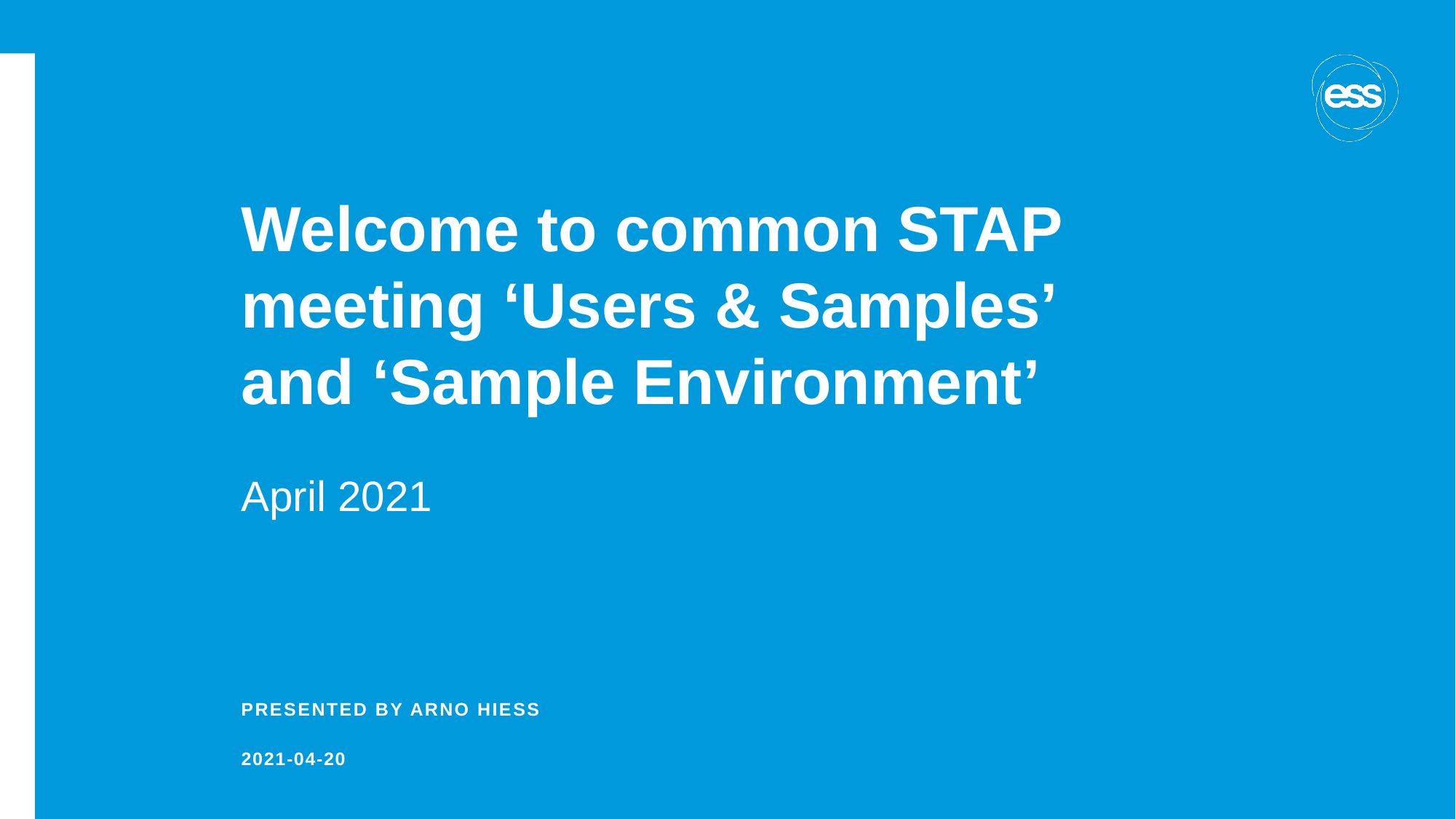

# Welcome to common STAP meeting ‘Users & Samples’ and ‘Sample Environment’
April 2021
PRESENTED BY Arno Hiess
2021-04-20